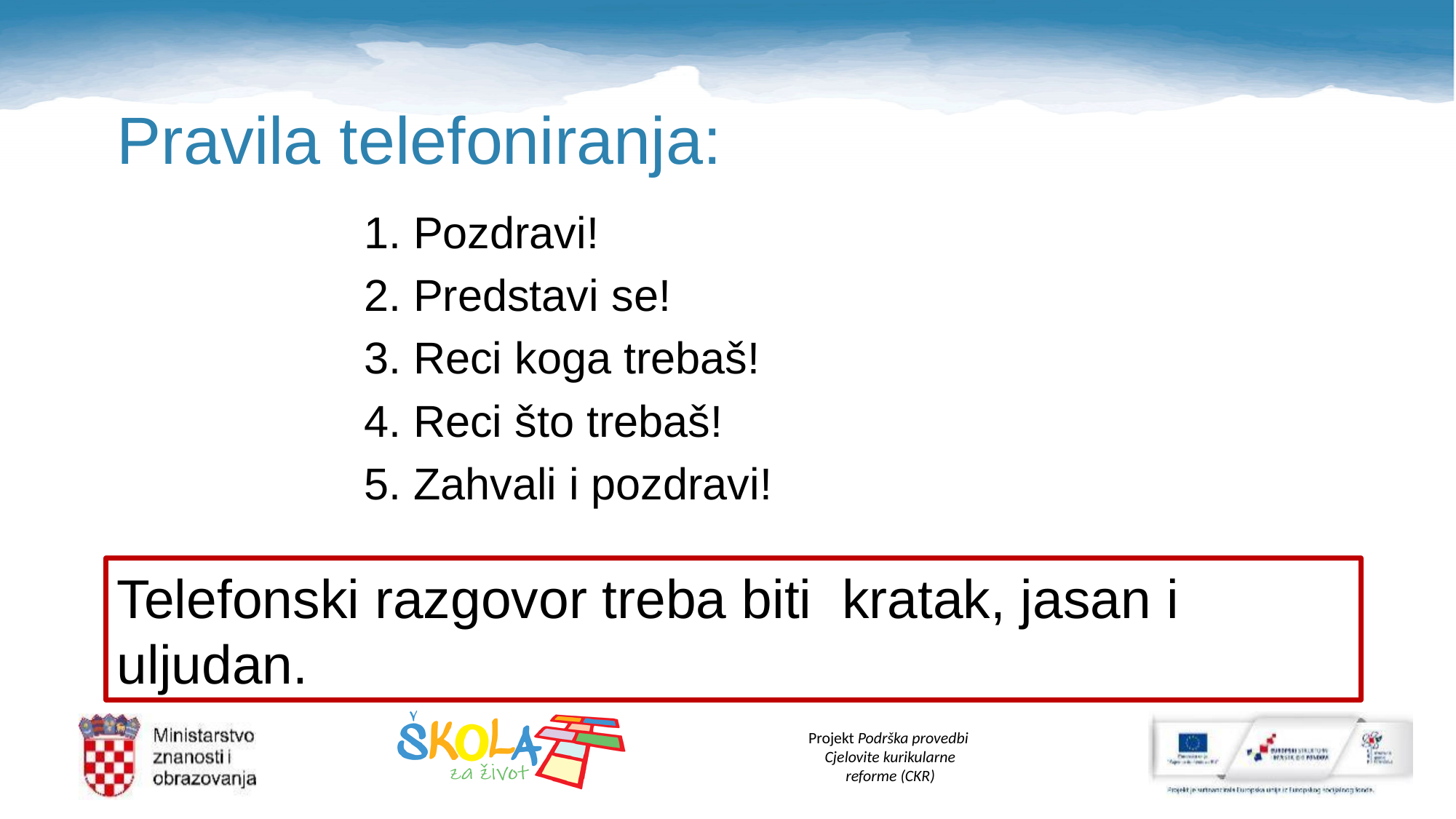

# Pravila telefoniranja:
1. Pozdravi!
2. Predstavi se!
3. Reci koga trebaš!
4. Reci što trebaš!
5. Zahvali i pozdravi!
Telefonski razgovor treba biti  kratak, jasan i uljudan.